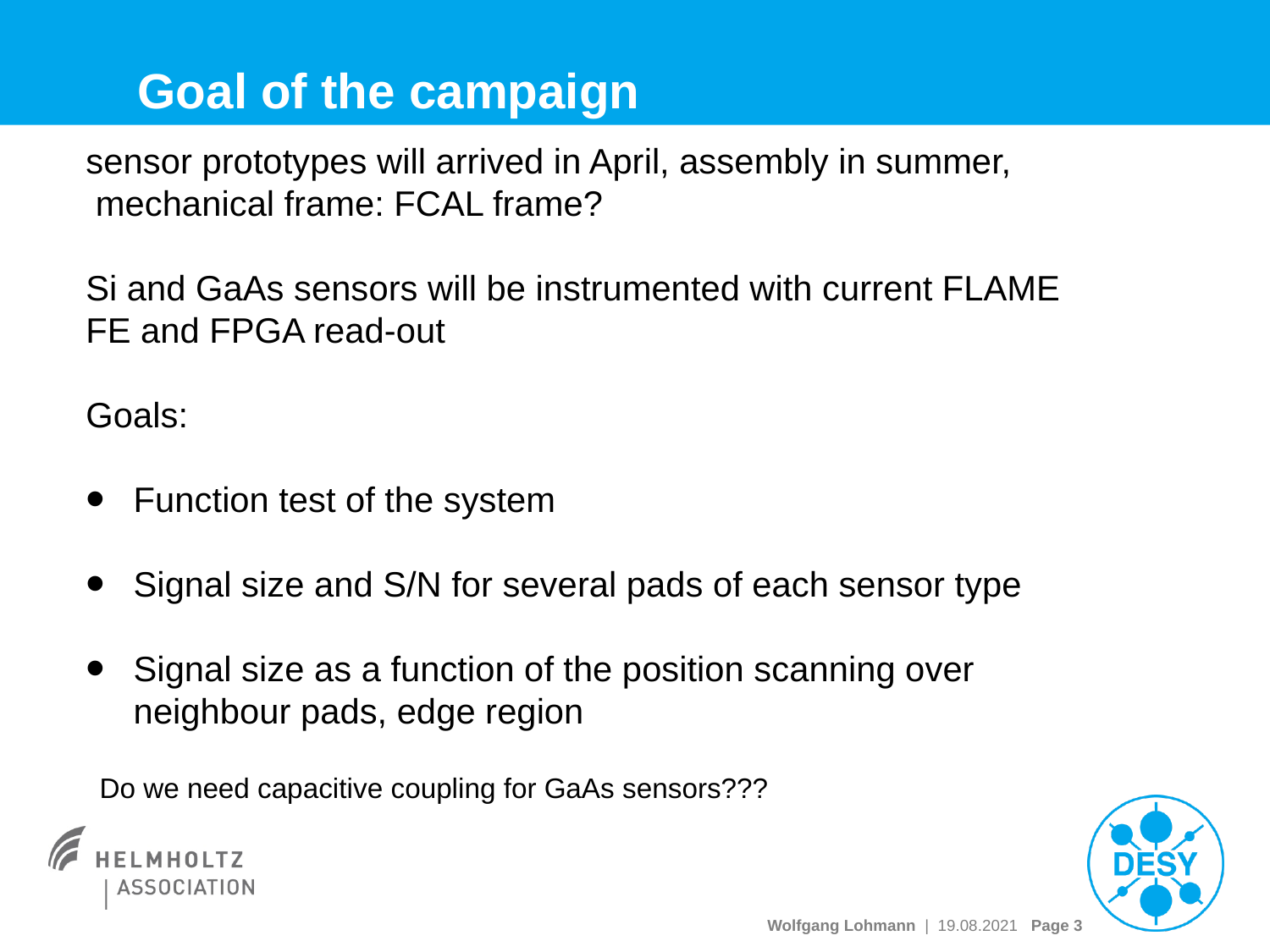

# Goal of the campaign
sensor prototypes will arrived in April, assembly in summer,
 mechanical frame: FCAL frame?

Si and GaAs sensors will be instrumented with current FLAME FE and FPGA read-out

Goals:

Function test of the system

Signal size and S/N for several pads of each sensor type

Signal size as a function of the position scanning over neighbour pads, edge region
Do we need capacitive coupling for GaAs sensors???